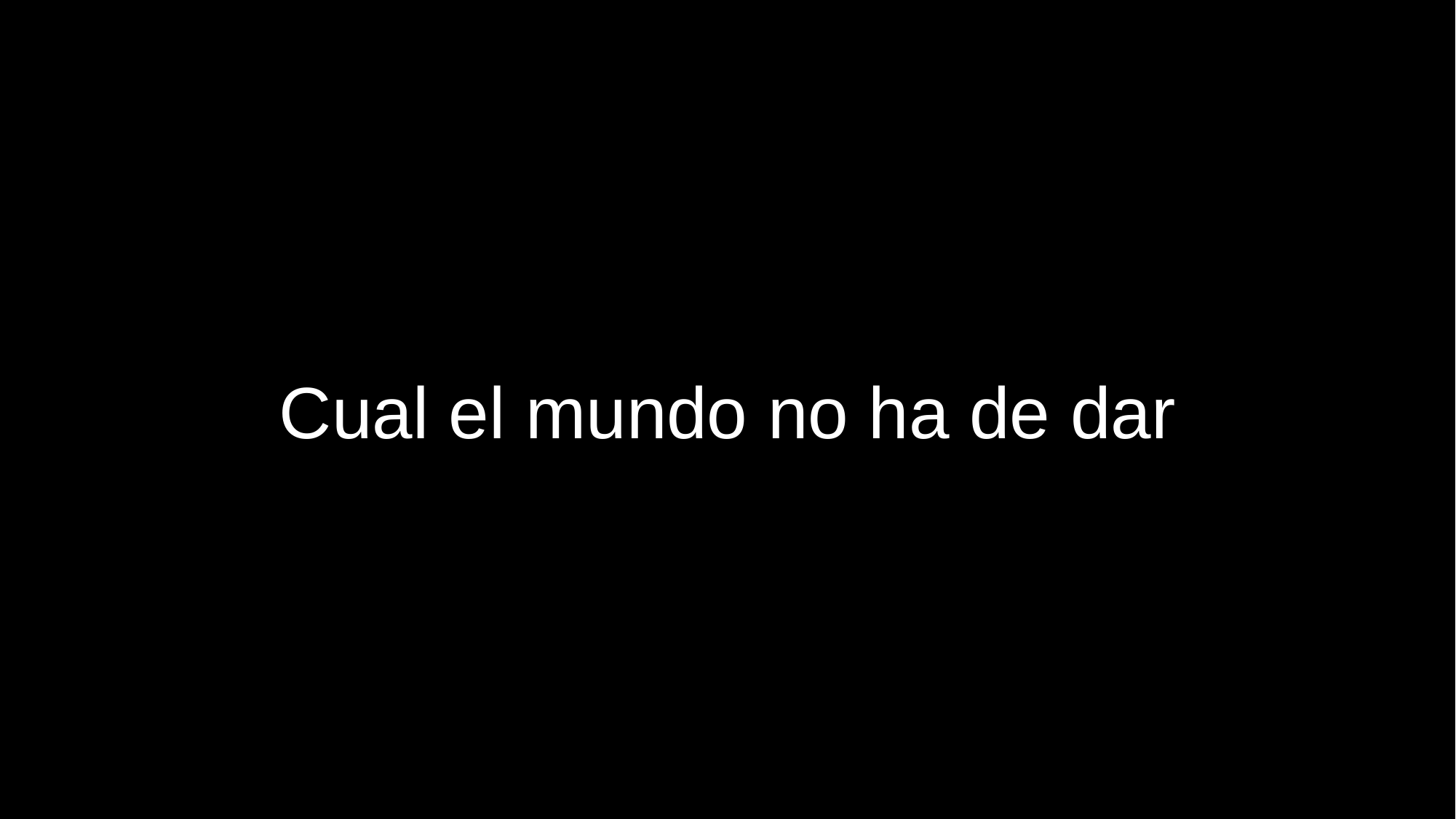

Cual el mundo no ha de dar